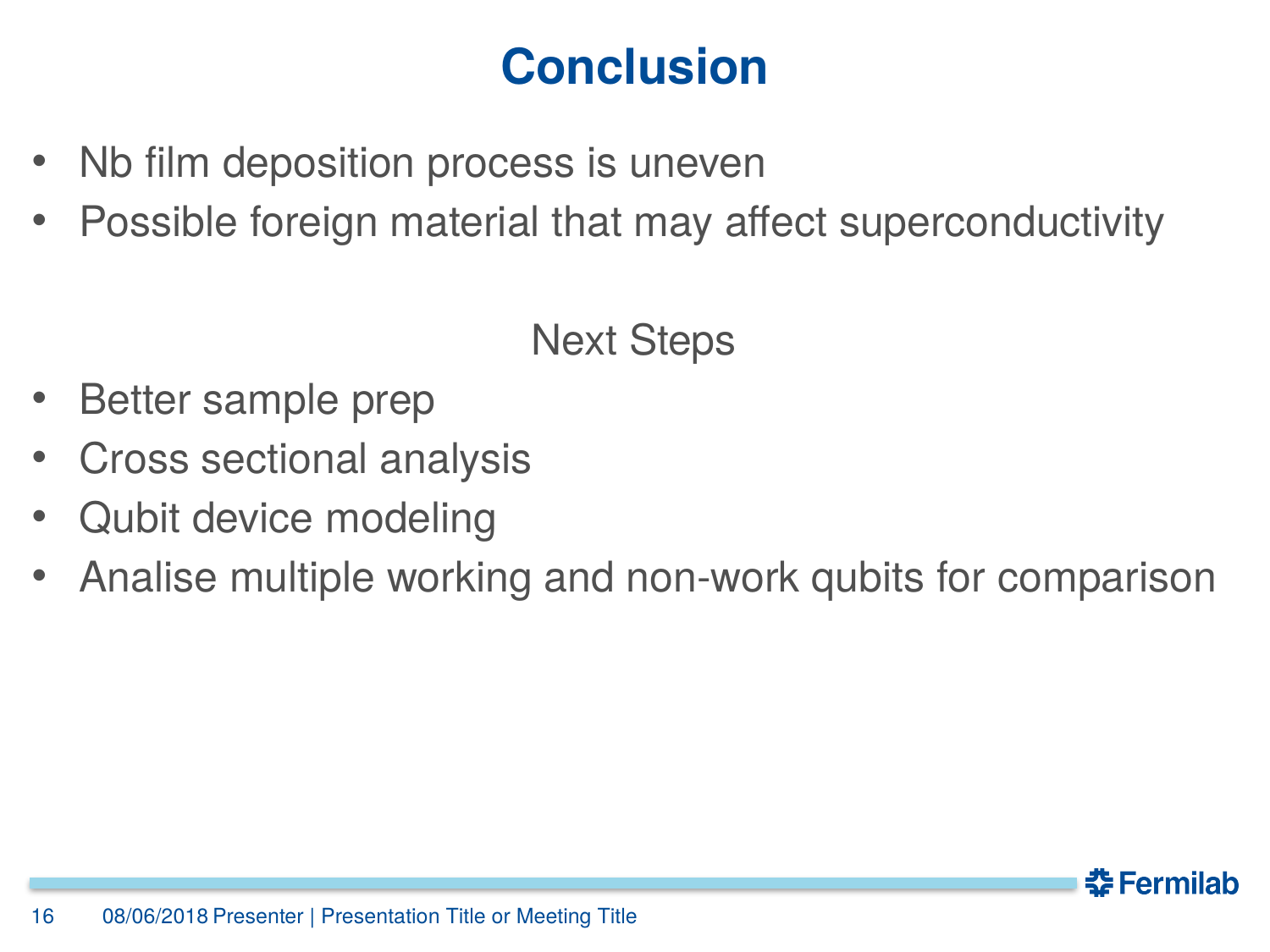

# Conclusion
Nb film deposition process is uneven
Possible foreign material that may affect superconductivity

Next Steps
Better sample prep
Cross sectional analysis
Qubit device modeling
Analise multiple working and non-work qubits for comparison

08/06/2018

16
Presenter | Presentation Title or Meeting Title